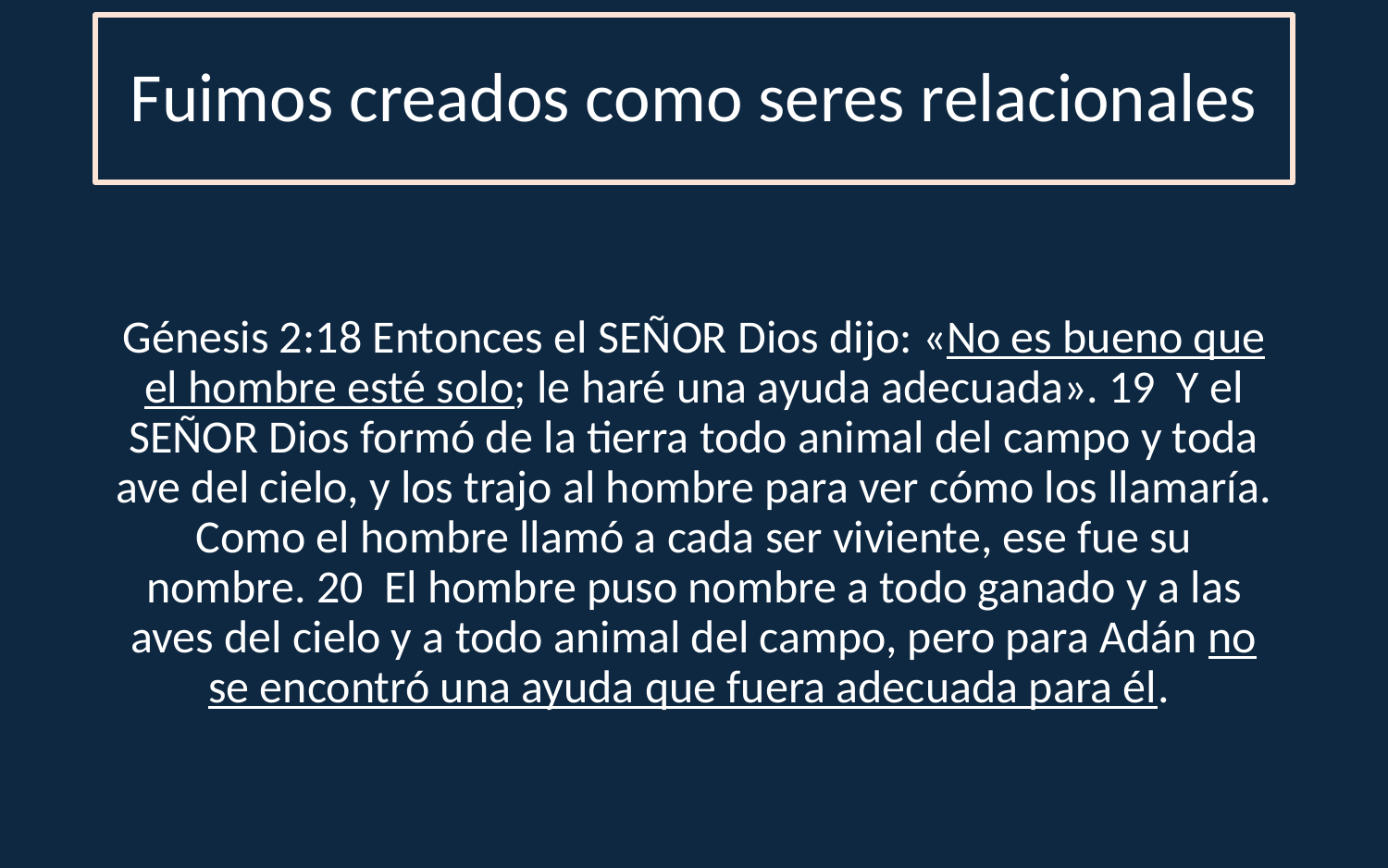

Fuimos creados como seres relacionales
Génesis 2:18 Entonces el SEÑOR Dios dijo: «No es bueno que el hombre esté solo; le haré una ayuda adecuada». 19  Y el SEÑOR Dios formó de la tierra todo animal del campo y toda ave del cielo, y los trajo al hombre para ver cómo los llamaría. Como el hombre llamó a cada ser viviente, ese fue su nombre. 20  El hombre puso nombre a todo ganado y a las aves del cielo y a todo animal del campo, pero para Adán no se encontró una ayuda que fuera adecuada para él.